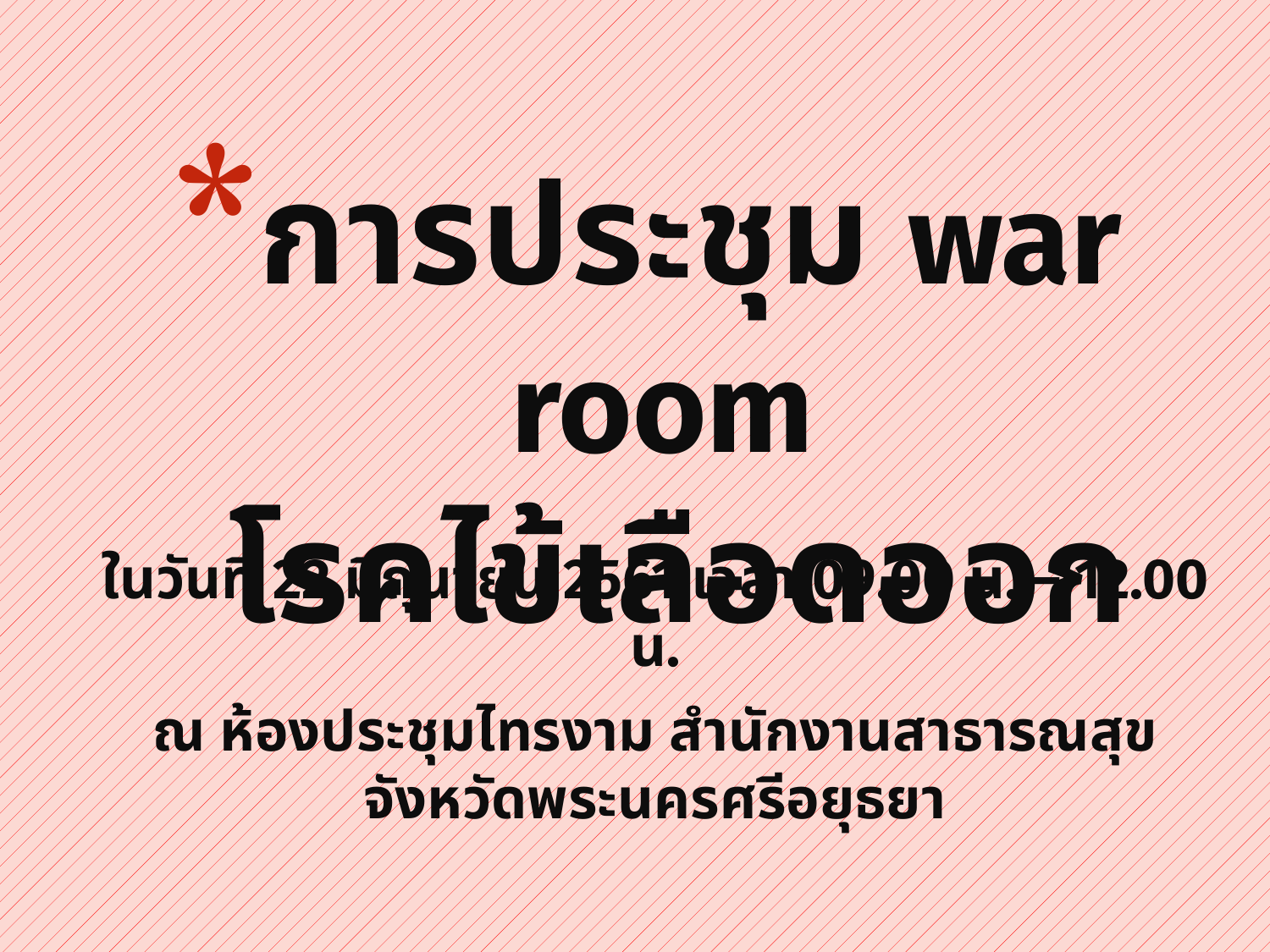

# การประชุม war room โรคไข้เลือดออก
ในวันที่ 22 มิถุนายน 2561 เวลา 09.00 น. – 12.00 น.
ณ ห้องประชุมไทรงาม สำนักงานสาธารณสุขจังหวัดพระนครศรีอยุธยา